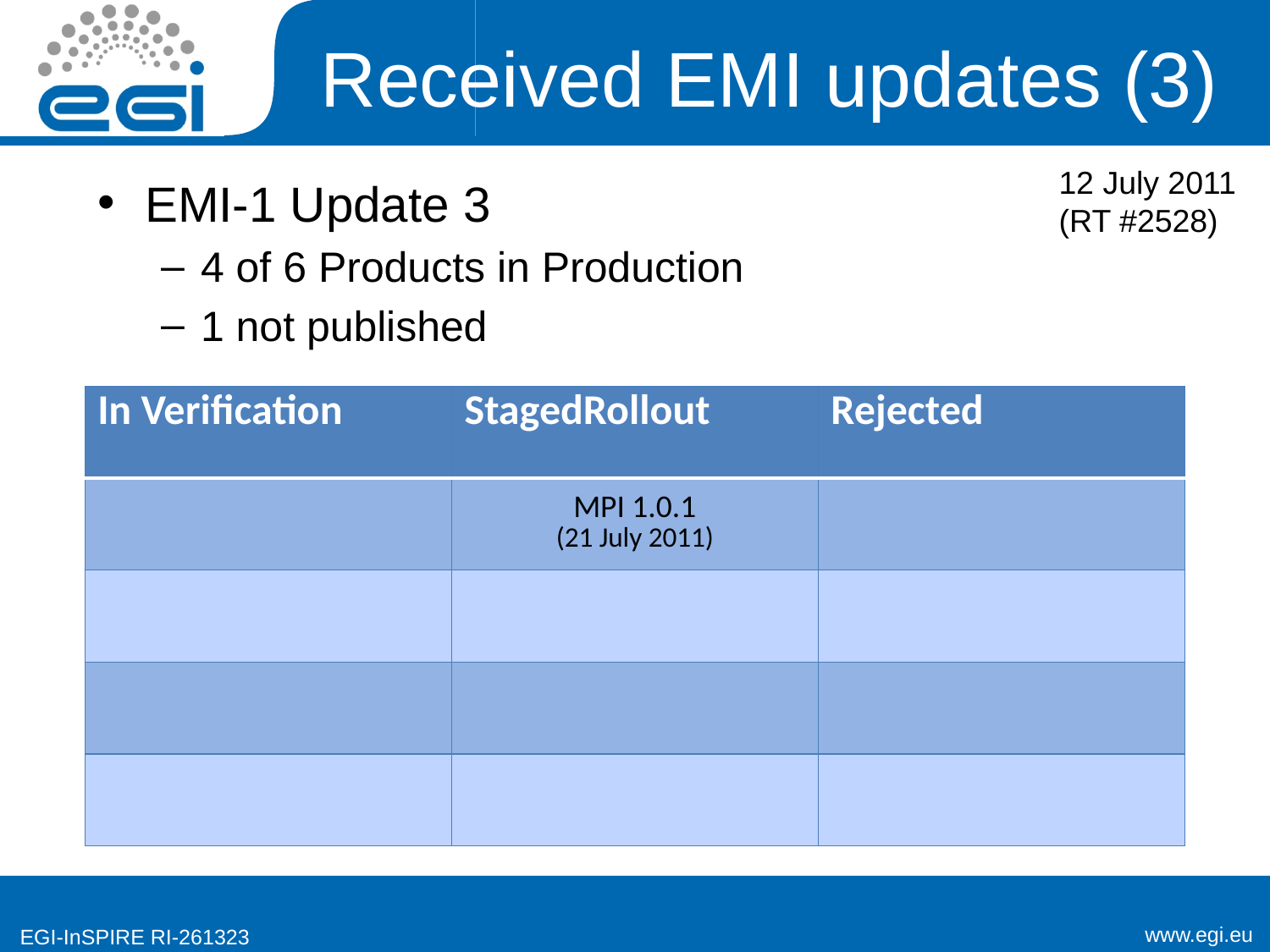

# Received EMI updates (3)
12 July 2011
(RT #2528)
EMI-1 Update 3
4 of 6 Products in Production
1 not published
| In Verification | StagedRollout | Rejected |
| --- | --- | --- |
|  | MPI 1.0.1 (21 July 2011) |  |
|  |  |  |
|  |  |  |
|  |  |  |